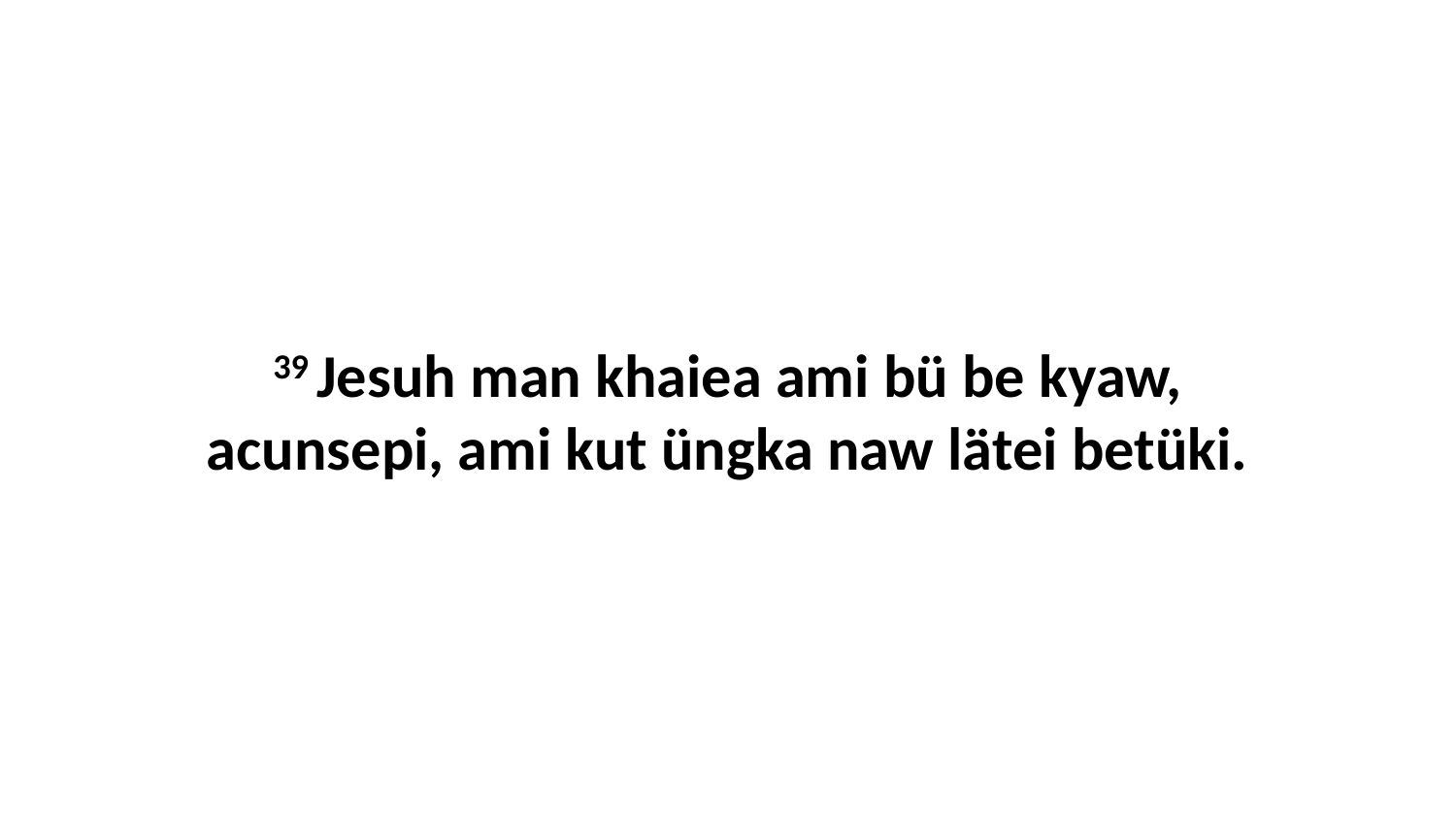

39 Jesuh man khaiea ami bü be kyaw, acunsepi, ami kut üngka naw lätei betüki.